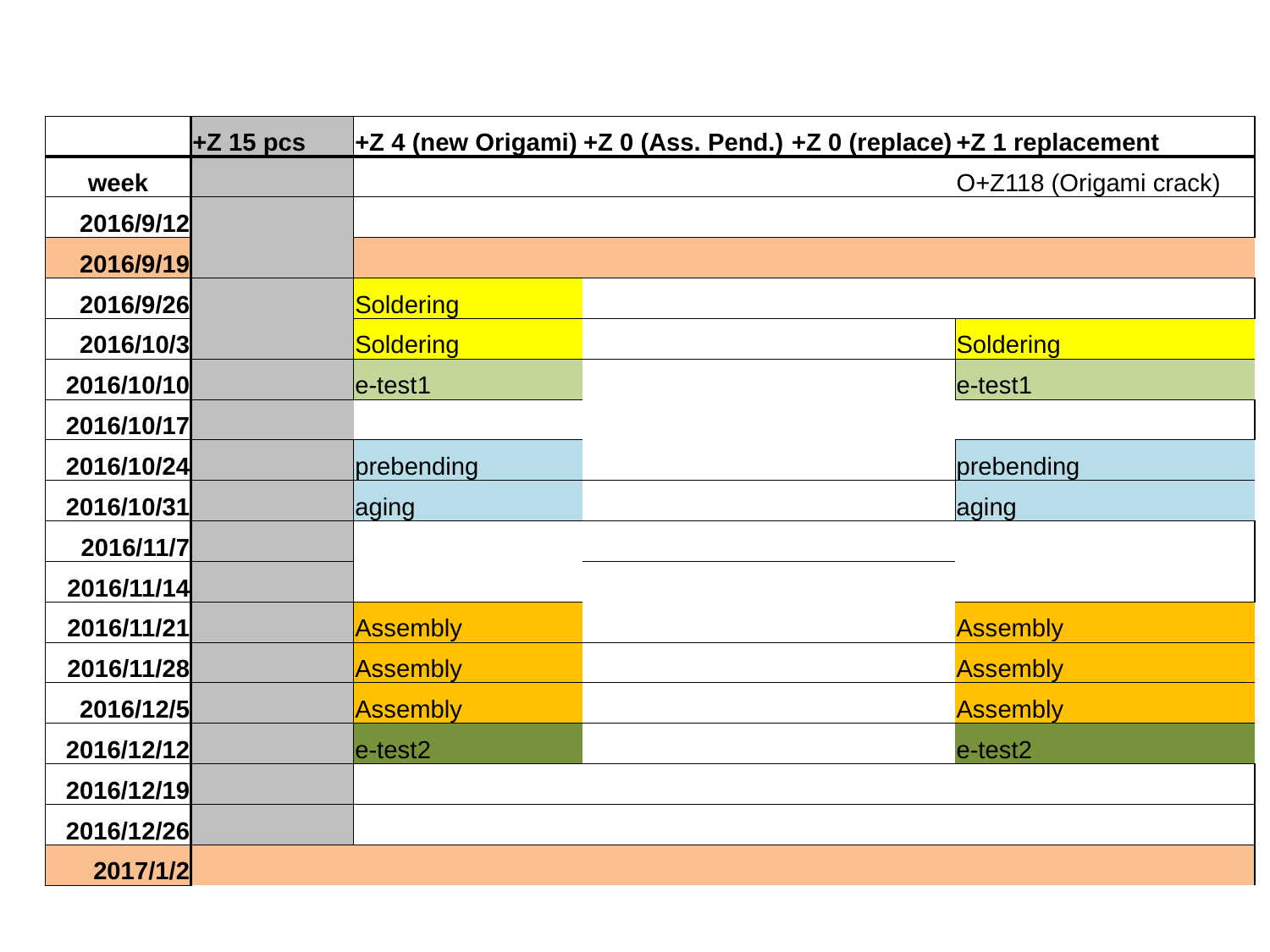

|  | +Z 15 pcs | +Z 4 (new Origami) | +Z 0 (Ass. Pend.) | +Z 0 (replace) | +Z 1 replacement |
| --- | --- | --- | --- | --- | --- |
| week |  |  |  |  | O+Z118 (Origami crack) |
| 2016/9/12 |  |  |  |  |  |
| 2016/9/19 |  |  |  |  |  |
| 2016/9/26 |  | Soldering |  |  |  |
| 2016/10/3 |  | Soldering |  |  | Soldering |
| 2016/10/10 |  | e-test1 |  |  | e-test1 |
| 2016/10/17 |  |  |  |  |  |
| 2016/10/24 |  | prebending |  |  | prebending |
| 2016/10/31 |  | aging |  |  | aging |
| 2016/11/7 |  |  |  |  |  |
| 2016/11/14 |  |  |  |  |  |
| 2016/11/21 |  | Assembly |  |  | Assembly |
| 2016/11/28 |  | Assembly |  |  | Assembly |
| 2016/12/5 |  | Assembly |  |  | Assembly |
| 2016/12/12 |  | e-test2 |  |  | e-test2 |
| 2016/12/19 |  |  |  |  |  |
| 2016/12/26 |  |  |  |  |  |
| 2017/1/2 |  |  |  |  |  |